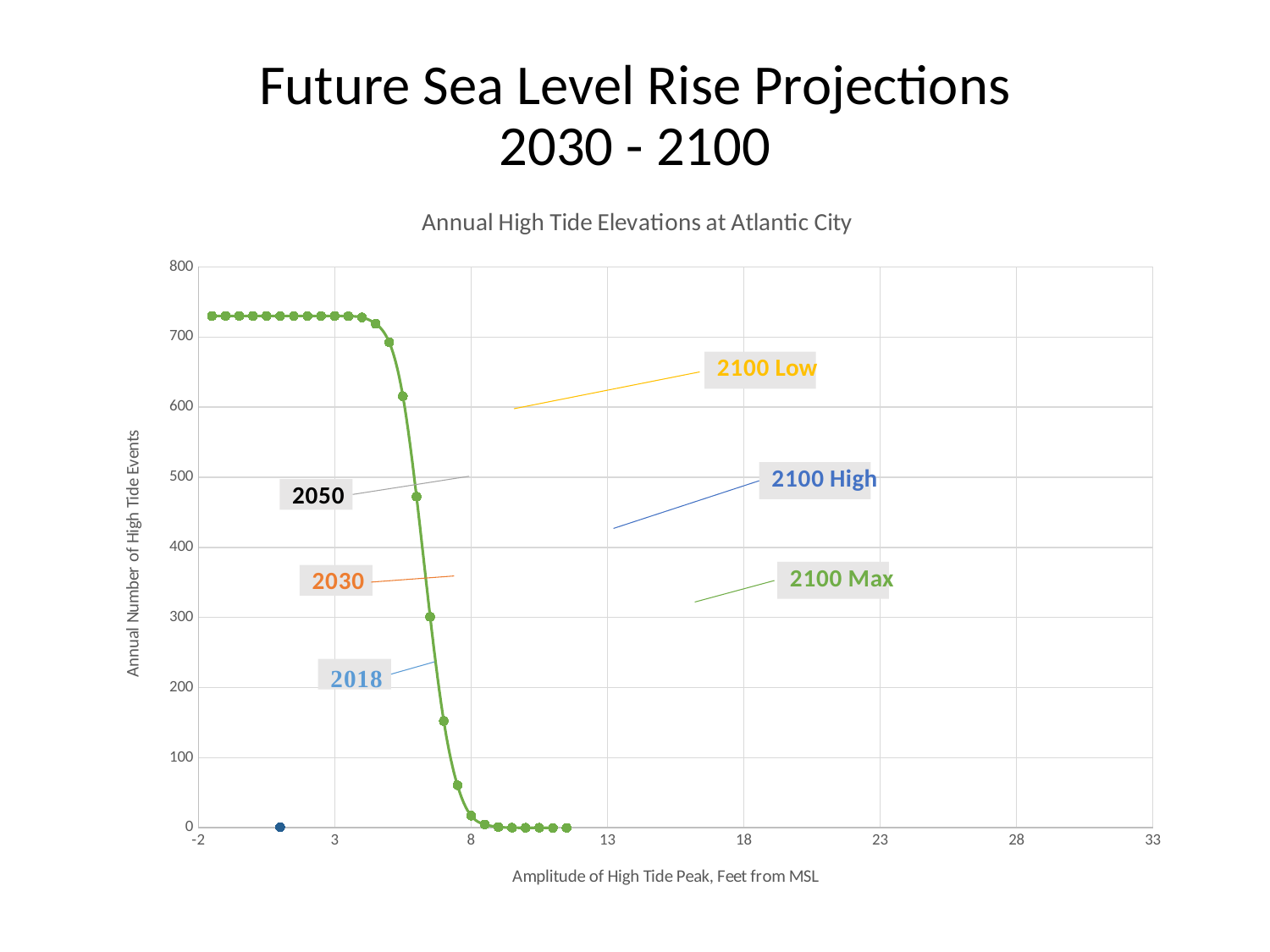

# Future Sea Level Rise Projections 2030 - 2100

### Chart: Annual High Tide Elevations at Atlantic City

| Category |  |  |  |  |  |  |  |
|---|---|---|---|---|---|---|---|